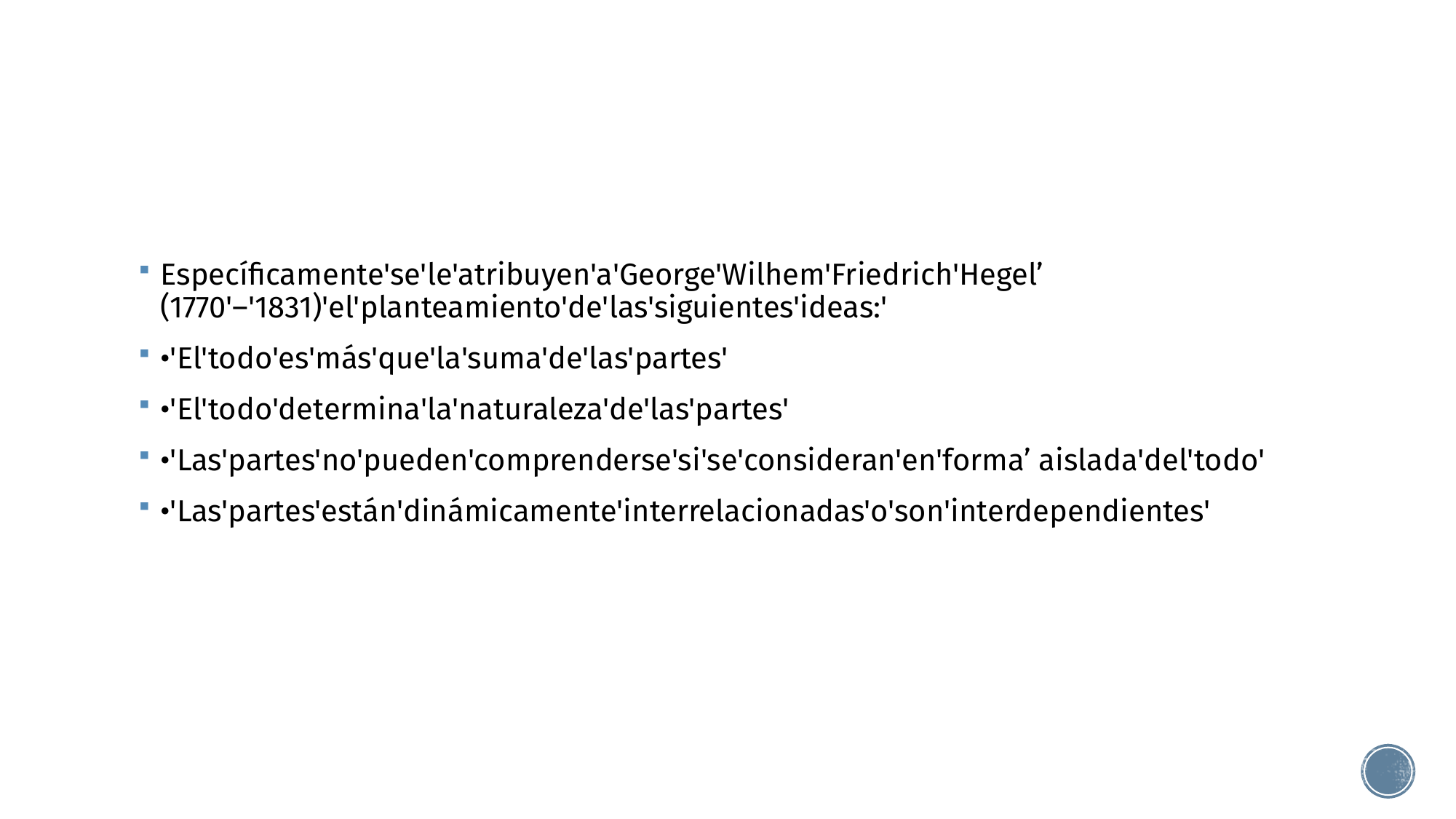

#
Específicamente'se'le'atribuyen'a'George'Wilhem'Friedrich'Hegel’ (1770'–'1831)'el'planteamiento'de'las'siguientes'ideas:'
•'El'todo'es'más'que'la'suma'de'las'partes'
•'El'todo'determina'la'naturaleza'de'las'partes'
•'Las'partes'no'pueden'comprenderse'si'se'consideran'en'forma’ aislada'del'todo'
•'Las'partes'están'dinámicamente'interrelacionadas'o'son'interdependientes'